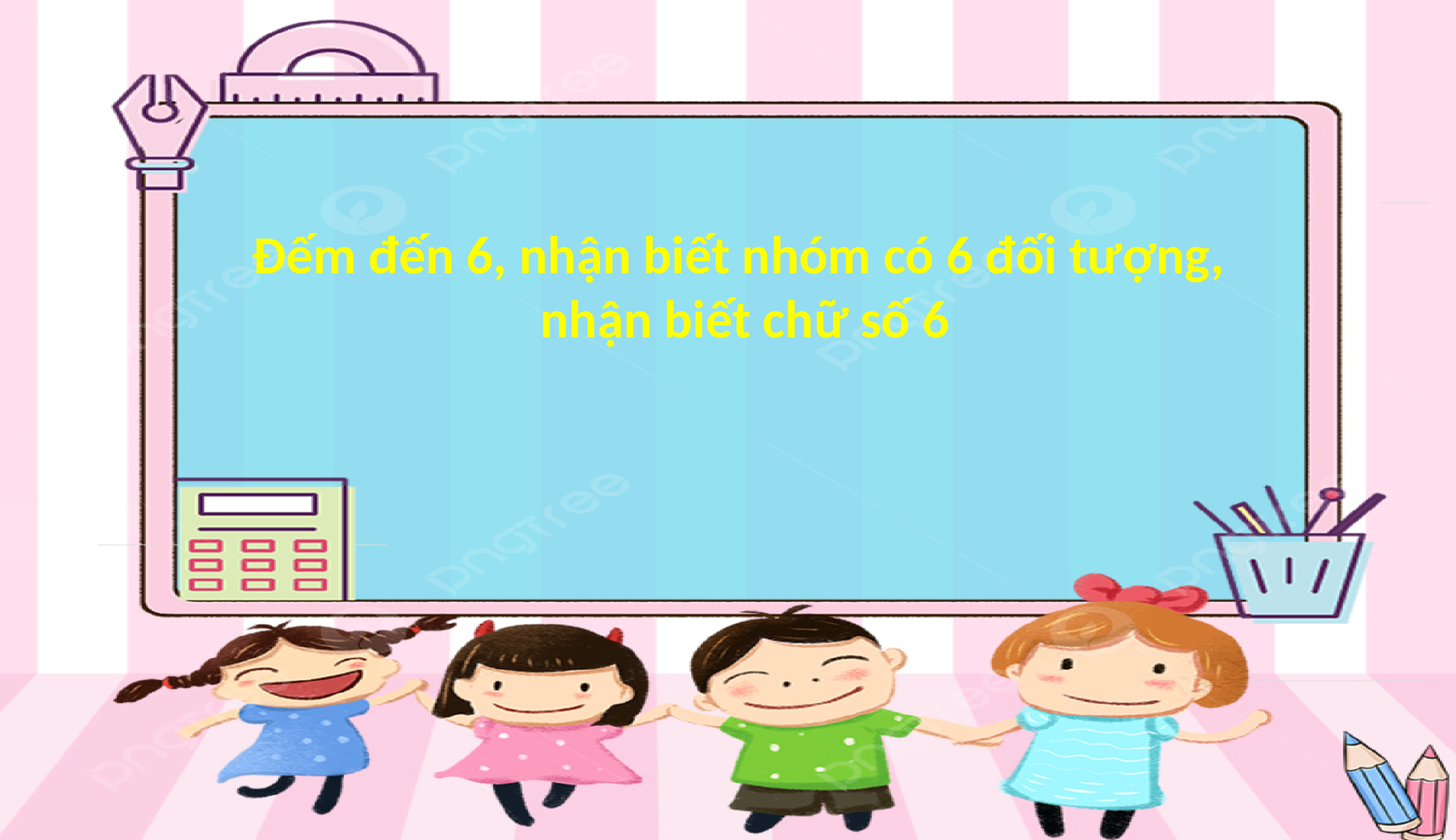

Đếm đến 6, nhận biết nhóm có 6 đối tượng,
 nhận biết chữ số 6